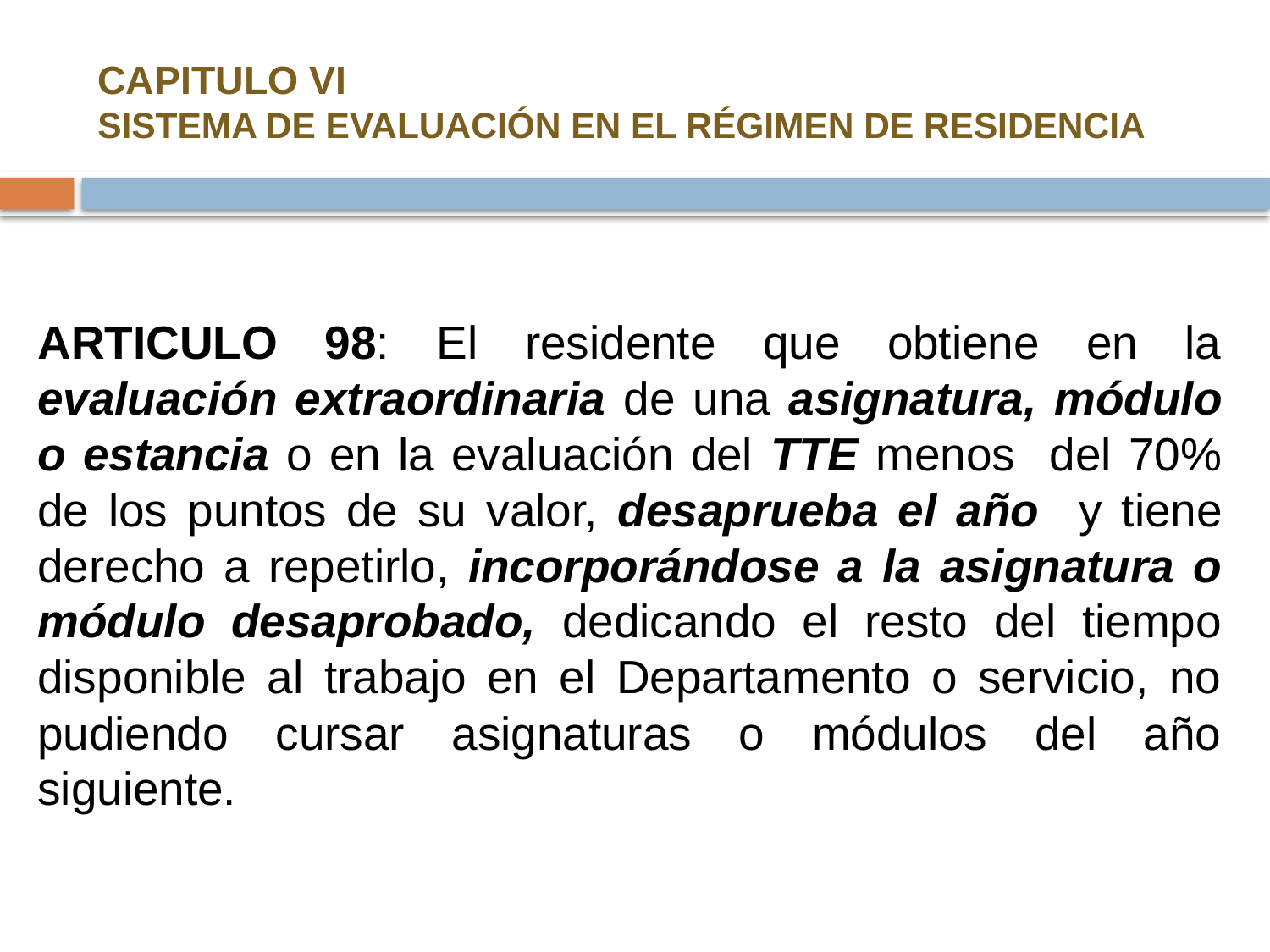

# CAPITULO VI SISTEMA DE EVALUACIÓN EN EL RÉGIMEN DE RESIDENCIA
ARTICULO 98: El residente que obtiene en la evaluación extraordinaria de una asignatura, módulo o estancia o en la evaluación del TTE menos  del 70% de los puntos de su valor, desaprueba el año  y tiene derecho a repetirlo, incorporándose a la asignatura o módulo desaprobado, dedicando el resto del tiempo disponible al trabajo en el Departamento o servicio, no pudiendo cursar asignaturas o módulos del año siguiente.